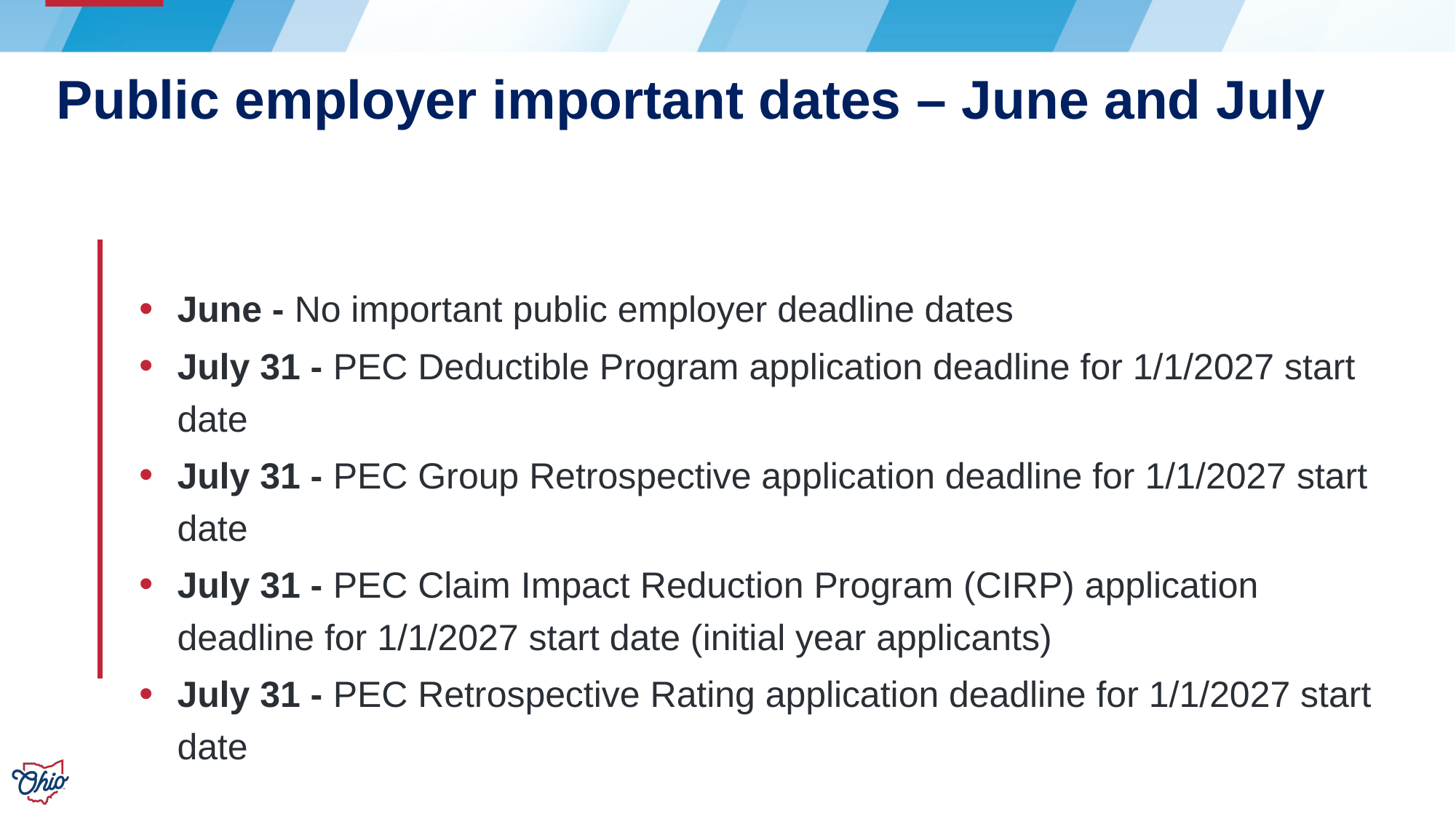

# Public employer important dates – June and July
June - No important public employer deadline dates
July 31 - PEC Deductible Program application deadline for 1/1/2027 start date
July 31 - PEC Group Retrospective application deadline for 1/1/2027 start date
July 31 - PEC Claim Impact Reduction Program (CIRP) application deadline for 1/1/2027 start date (initial year applicants)
July 31 - PEC Retrospective Rating application deadline for 1/1/2027 start date